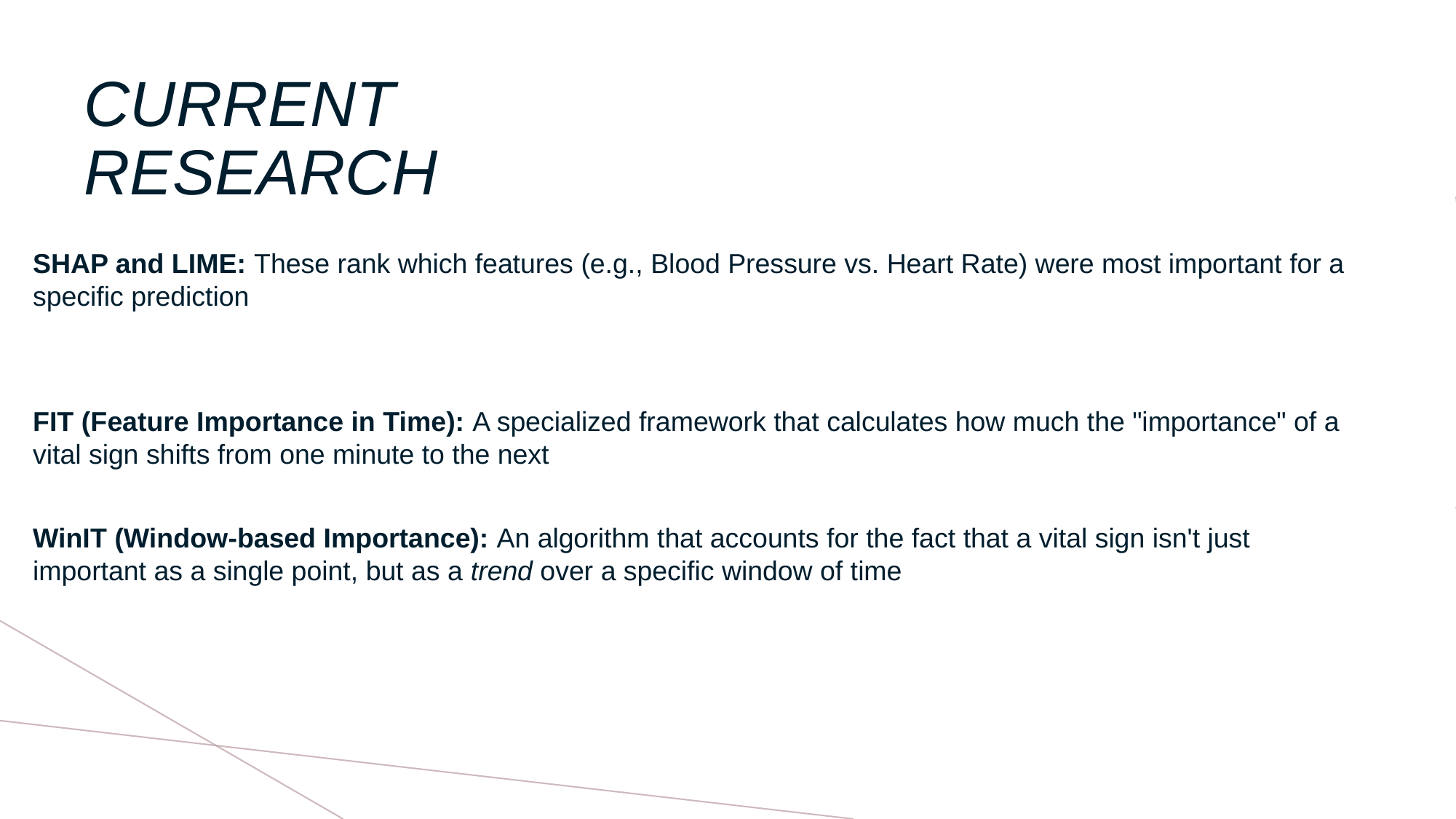

# Current research

SHAP and LIME: These rank which features (e.g., Blood Pressure vs. Heart Rate) were most important for a specific prediction

FIT (Feature Importance in Time): A specialized framework that calculates how much the "importance" of a vital sign shifts from one minute to the next

WinIT (Window-based Importance): An algorithm that accounts for the fact that a vital sign isn't just important as a single point, but as a trend over a specific window of time